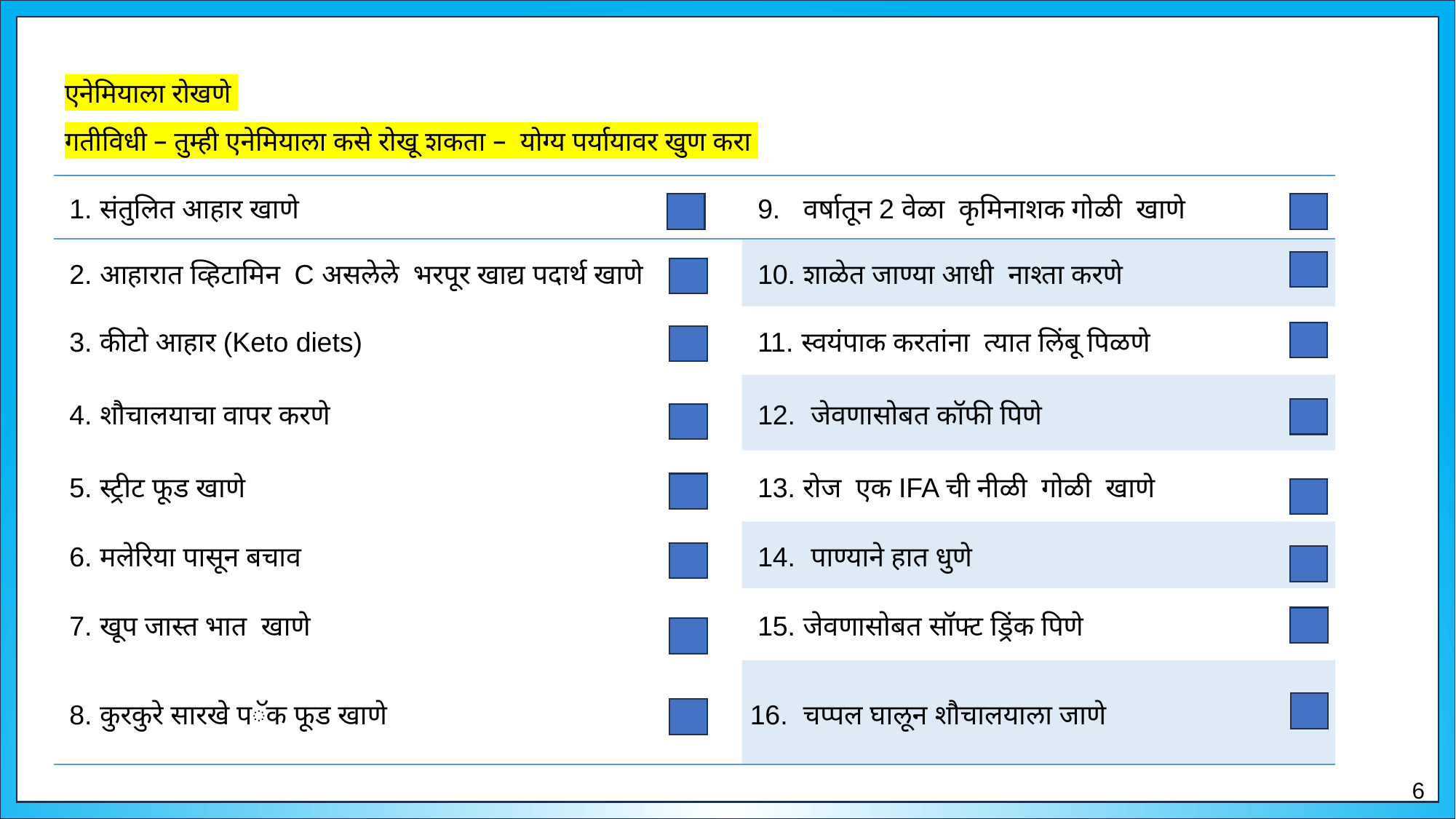

# एनेमियाला रोखणे गतीविधी – तुम्ही एनेमियाला कसे रोखू शकता –  योग्य पर्यायावर खुण करा
| 1. संतुलित आहार खाणे | 9. वर्षातून 2 वेळा कृमिनाशक गोळी खाणे |
| --- | --- |
| 2. आहारात व्हिटामिन C असलेले भरपूर खाद्य पदार्थ खाणे | 10. शाळेत जाण्या आधी नाश्ता करणे |
| 3. कीटो आहार (Keto diets) | 11. स्वयंपाक करतांना त्यात लिंबू पिळणे |
| 4. शौचालयाचा वापर करणे | 12. जेवणासोबत कॉफी पिणे |
| 5. स्ट्रीट फूड खाणे | 13. रोज एक IFA ची नीळी गोळी खाणे |
| 6. मलेरिया पासून बचाव | 14. पाण्याने हात धुणे |
| 7. खूप जास्त भात खाणे | 15. जेवणासोबत सॉफ्ट ड्रिंक पिणे |
| 8. कुरकुरे सारखे पॅक फूड खाणे | 16. चप्पल घालून शौचालयाला जाणे |

6